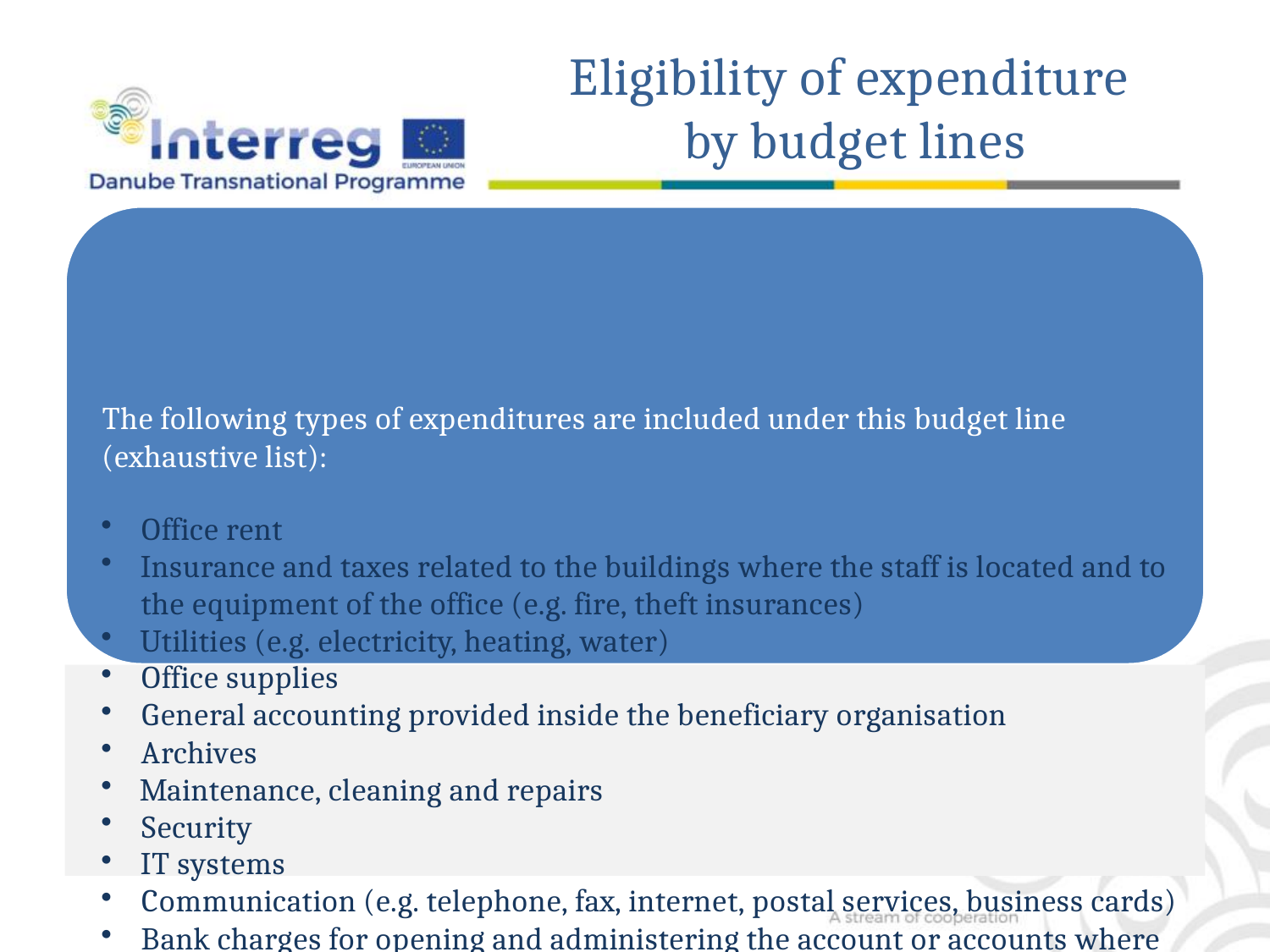

Eligibility of expenditure
by budget lines

The following types of expenditures are included under this budget line (exhaustive list):
Office rent
Insurance and taxes related to the buildings where the staff is located and to the equipment of the office (e.g. fire, theft insurances)
Utilities (e.g. electricity, heating, water)
Office supplies
General accounting provided inside the beneficiary organisation
Archives
Maintenance, cleaning and repairs
Security
IT systems
Communication (e.g. telephone, fax, internet, postal services, business cards)